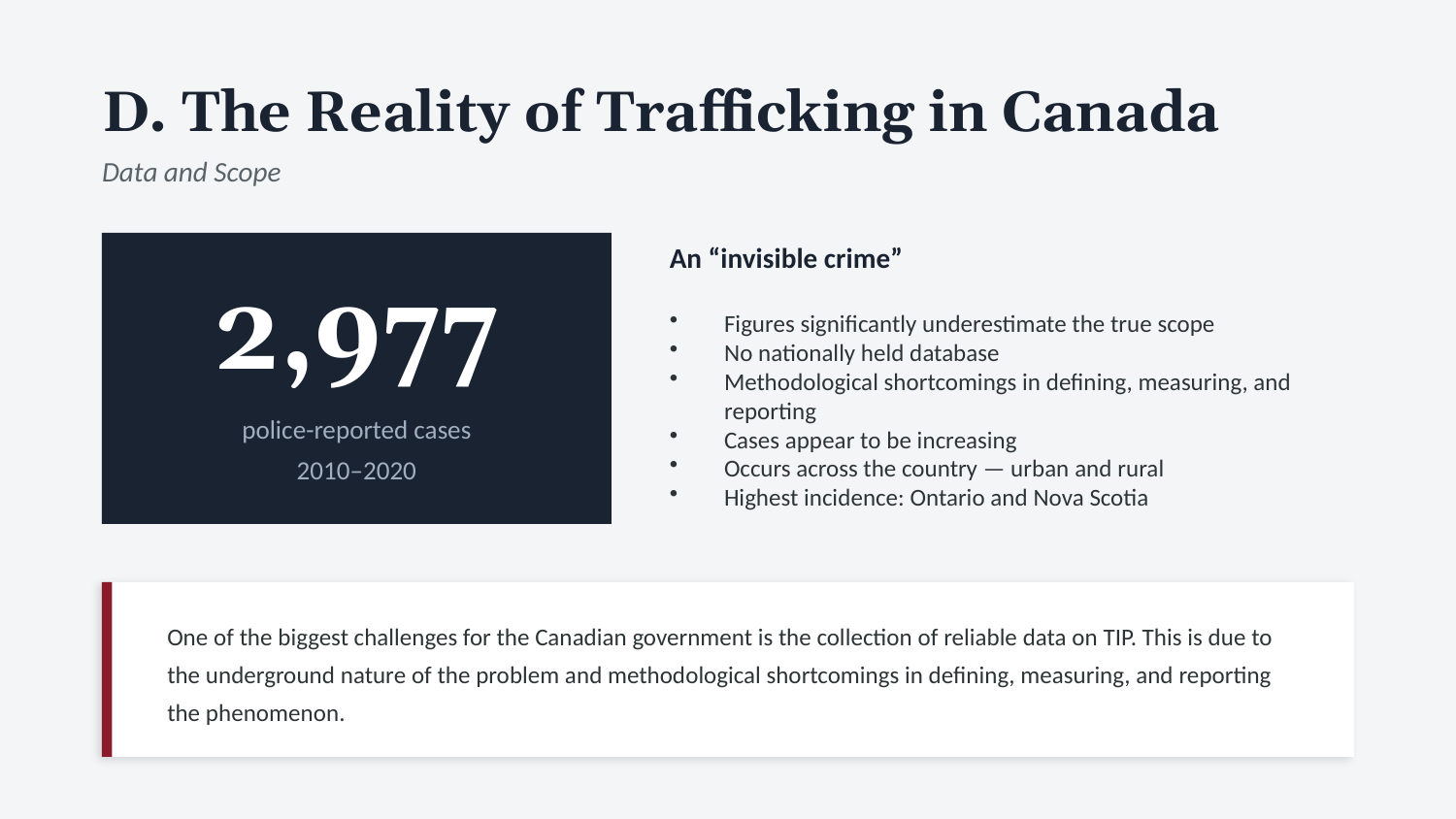

D. The Reality of Trafficking in Canada
Data and Scope

An “invisible crime”

Figures significantly underestimate the true scope
No nationally held database
Methodological shortcomings in defining, measuring, and reporting
Cases appear to be increasing
Occurs across the country — urban and rural
Highest incidence: Ontario and Nova Scotia
2,977
police-reported cases
2010–2020

One of the biggest challenges for the Canadian government is the collection of reliable data on TIP. This is due to the underground nature of the problem and methodological shortcomings in defining, measuring, and reporting the phenomenon.